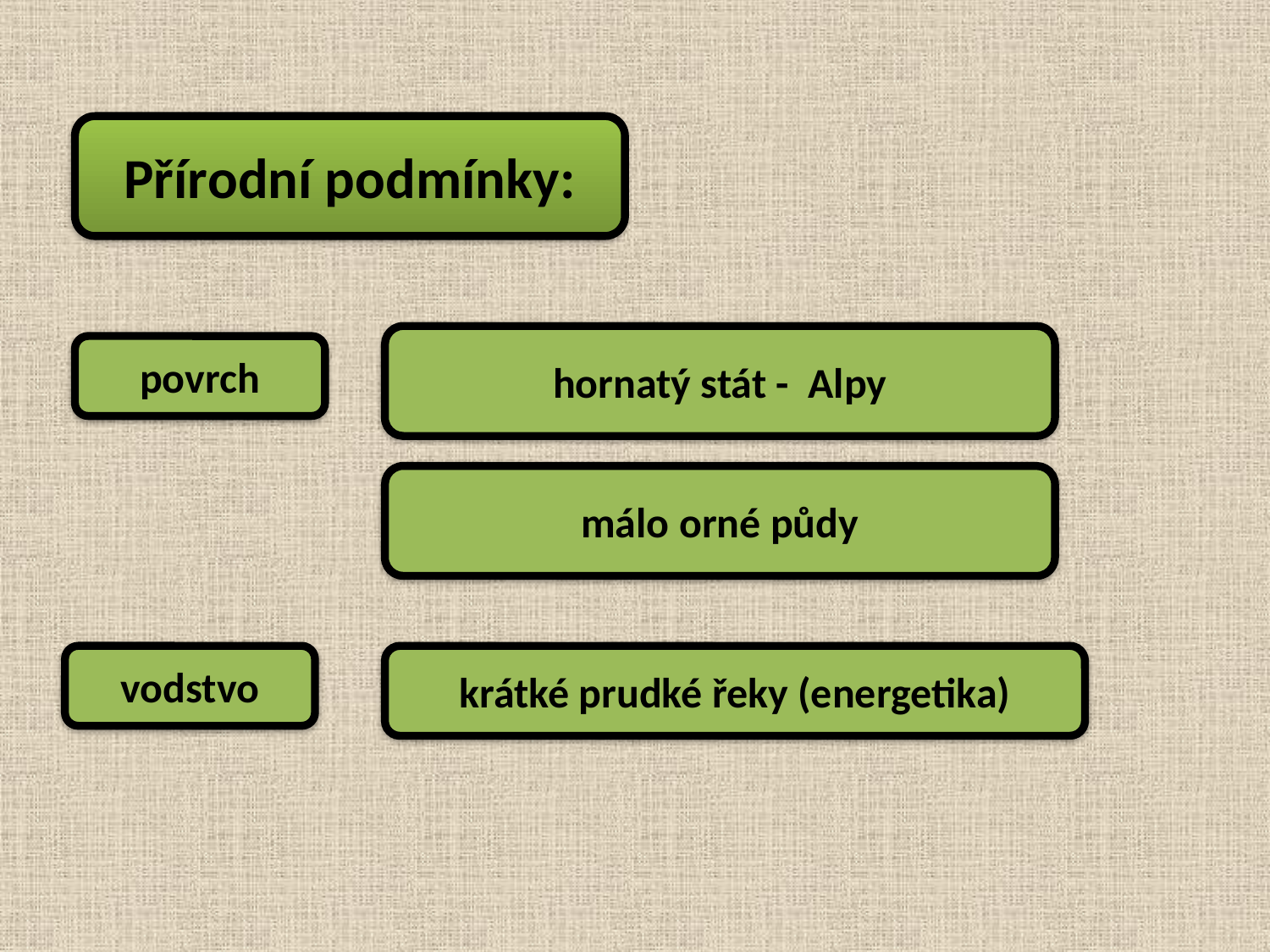

Přírodní podmínky:
hornatý stát -  Alpy
povrch
málo orné půdy
vodstvo
krátké prudké řeky (energetika)